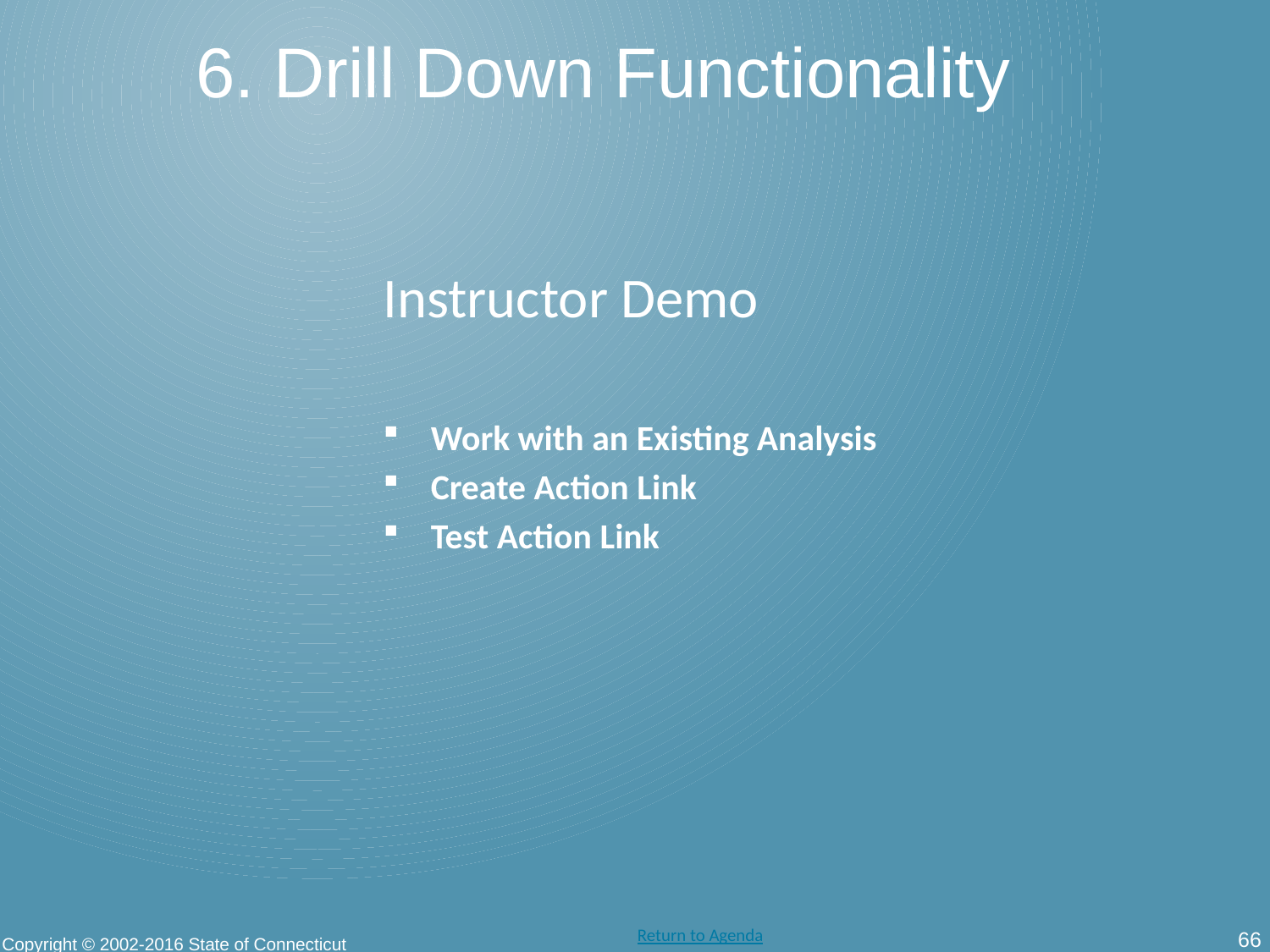

6. Drill Down Functionality

Instructor Demo

Work with an Existing Analysis
Create Action Link
Test Action Link

66
Copyright © 2002-2016 State of Connecticut